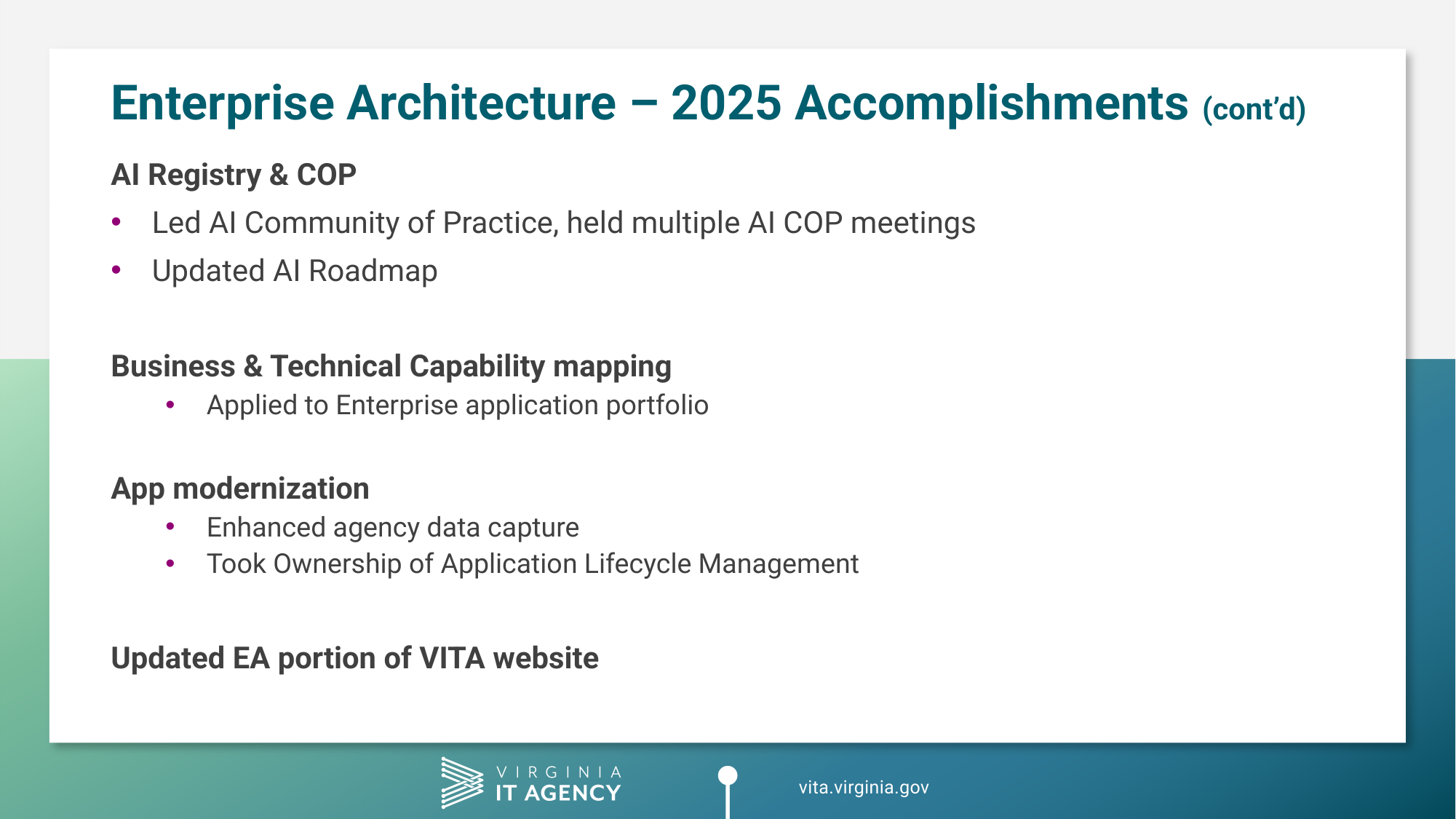

# Enterprise Architecture – 2025 Accomplishments (cont’d)
AI Registry & COP
Led AI Community of Practice, held multiple AI COP meetings
Updated AI Roadmap

Business & Technical Capability mapping
Applied to Enterprise application portfolio

App modernization
Enhanced agency data capture
Took Ownership of Application Lifecycle Management

Updated EA portion of VITA website